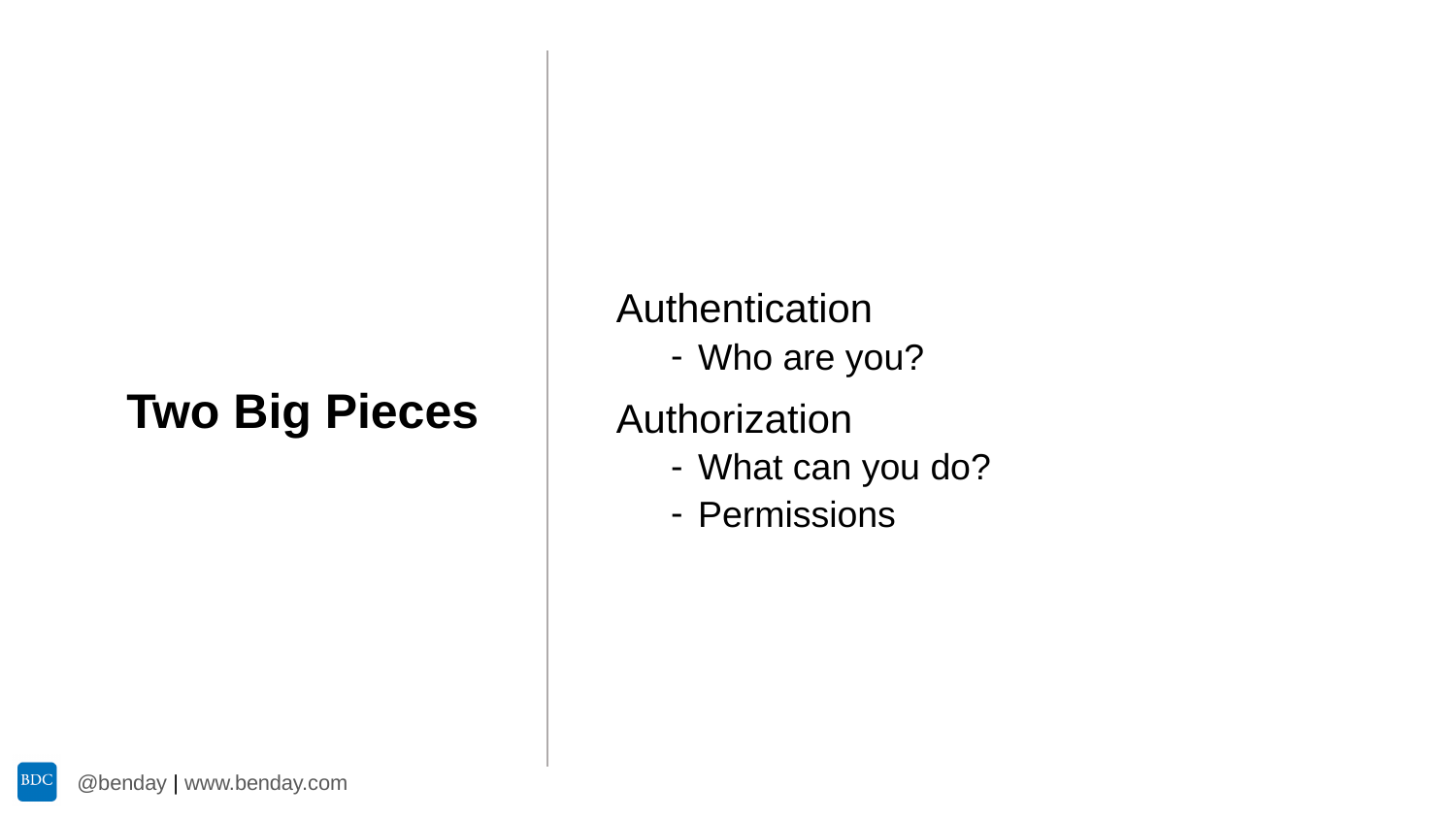

Authentication
Who are you?
Authorization
What can you do?
Permissions
Two Big Pieces